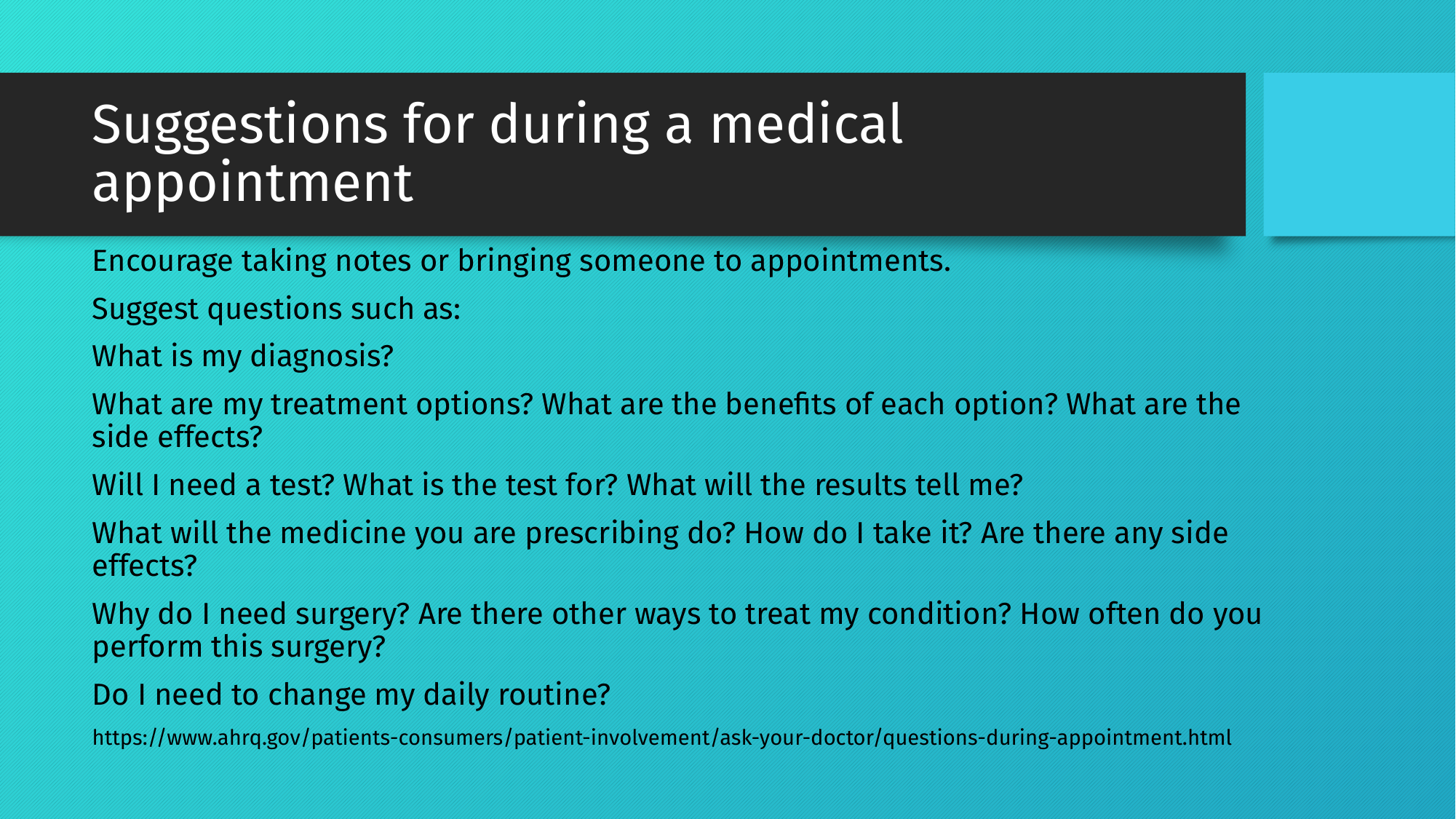

# Suggestions for during a medical appointment
Encourage taking notes or bringing someone to appointments.
Suggest questions such as:
What is my diagnosis?
What are my treatment options? What are the benefits of each option? What are the side effects?
Will I need a test? What is the test for? What will the results tell me?
What will the medicine you are prescribing do? How do I take it? Are there any side effects?
Why do I need surgery? Are there other ways to treat my condition? How often do you perform this surgery?
Do I need to change my daily routine?
https://www.ahrq.gov/patients-consumers/patient-involvement/ask-your-doctor/questions-during-appointment.html